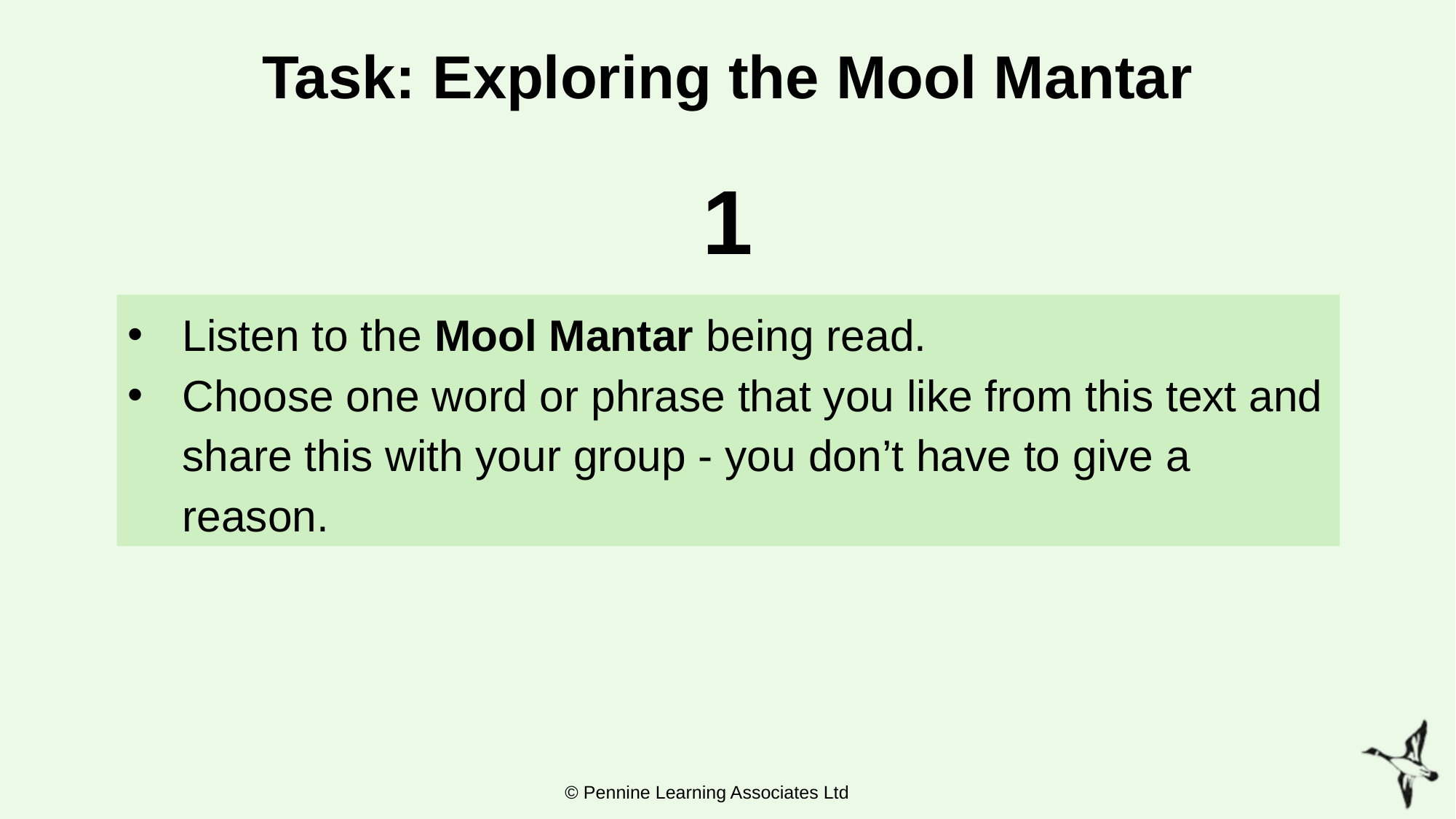

# Task: Exploring the Mool Mantar
1
Listen to the Mool Mantar being read.
Choose one word or phrase that you like from this text and share this with your group - you don’t have to give a reason.